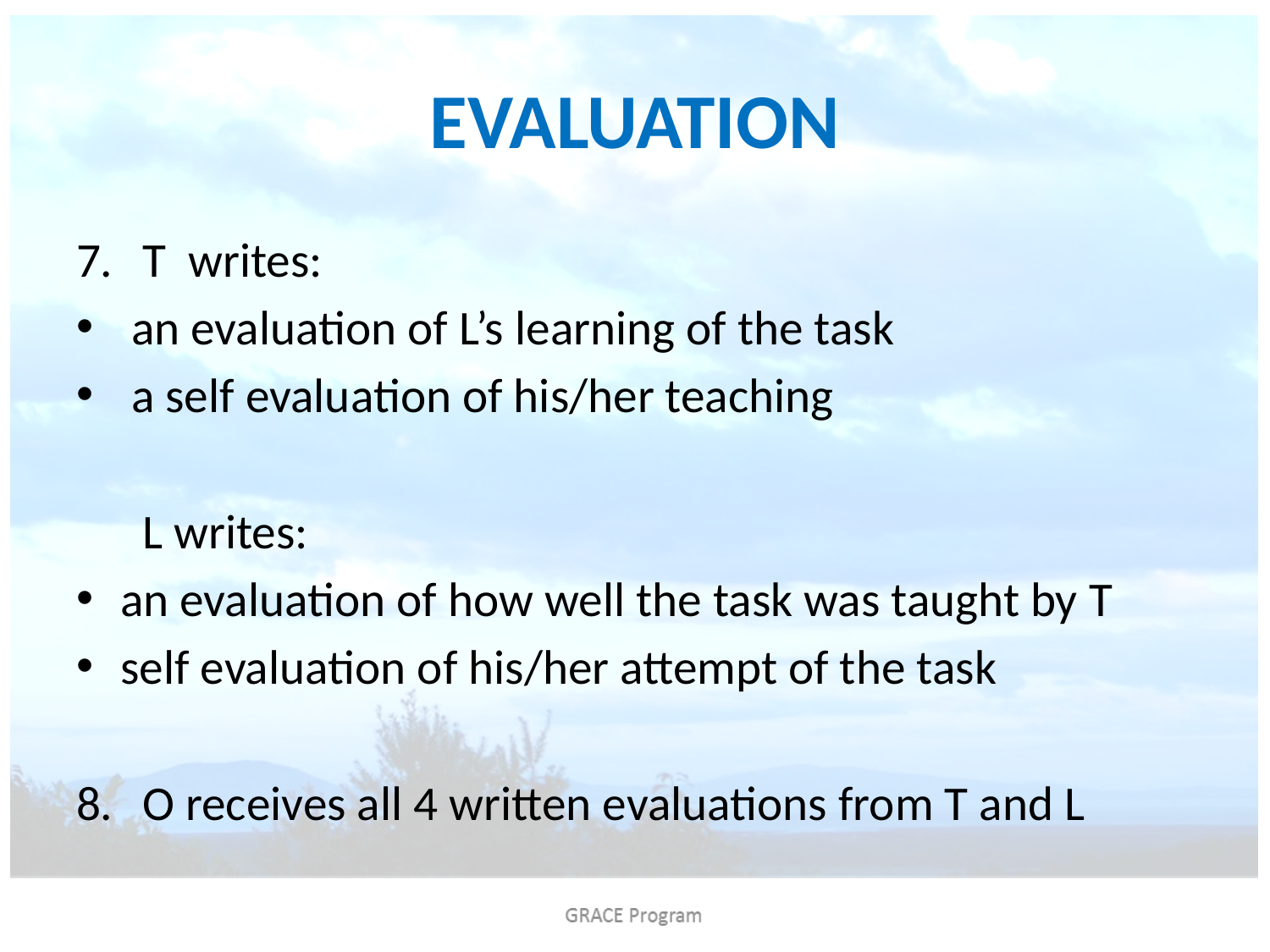

# EVALUATION
T  writes:
 an evaluation of L’s learning of the task
 a self evaluation of his/her teaching

	L writes:
an evaluation of how well the task was taught by T
self evaluation of his/her attempt of the task

O receives all 4 written evaluations from T and L